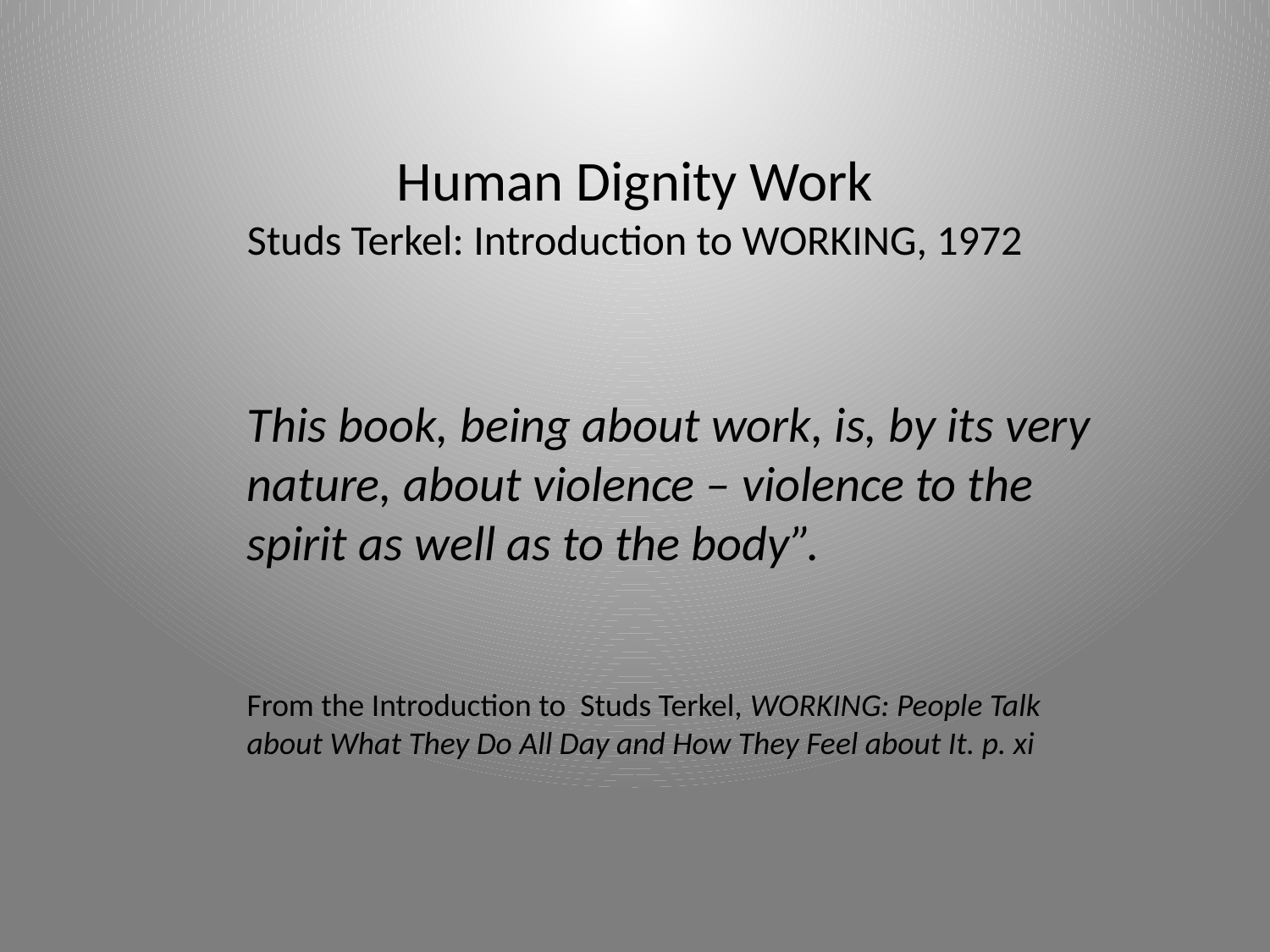

# Human Dignity Work Studs Terkel: Introduction to WORKING, 1972
This book, being about work, is, by its very nature, about violence – violence to the spirit as well as to the body”.

From the Introduction to  Studs Terkel, WORKING: People Talk about What They Do All Day and How They Feel about It. p. xi